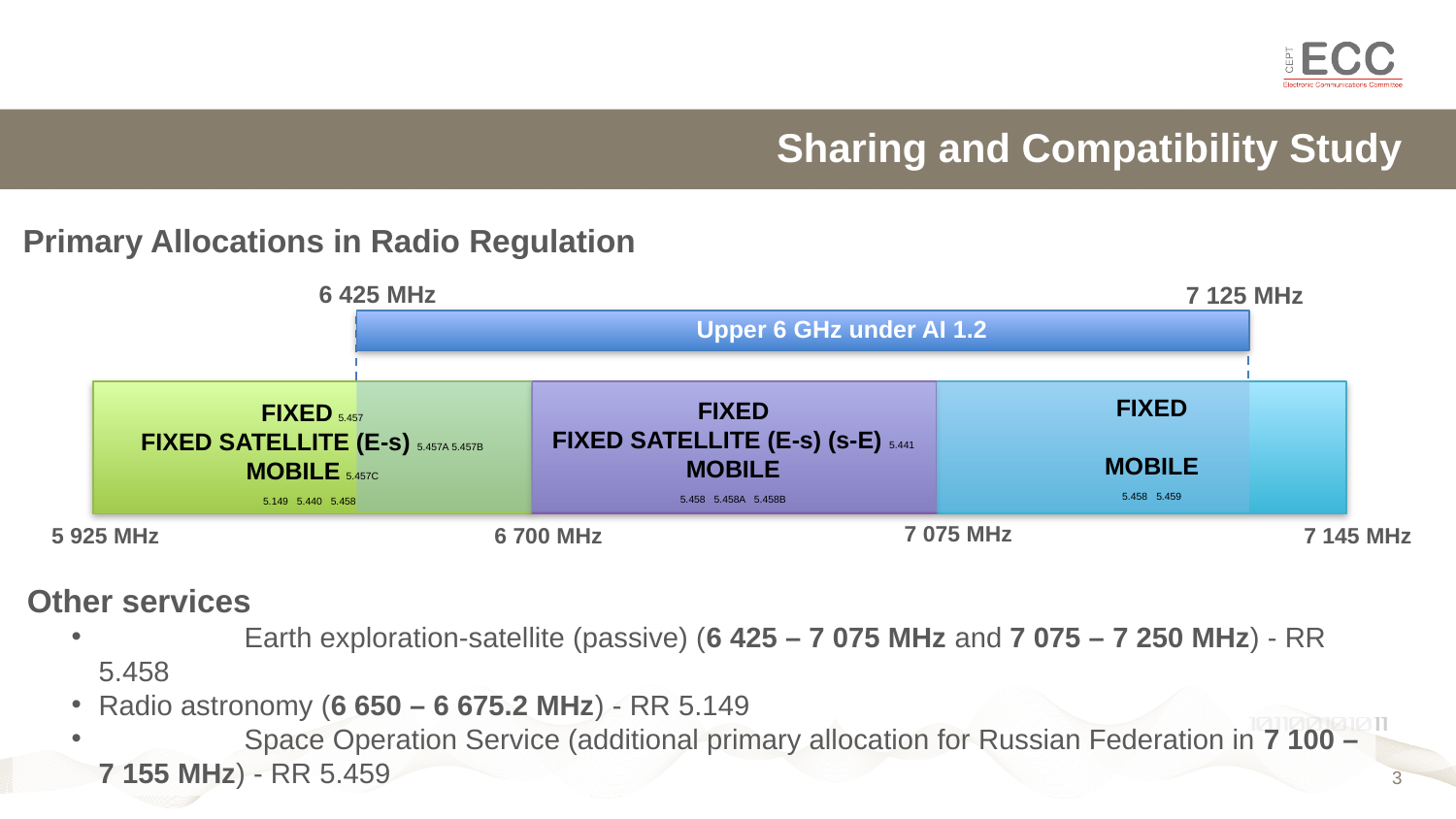

# Sharing and Compatibility Study
Primary Allocations in Radio Regulation
6 425 MHz
7 125 MHz
Upper 6 GHz under AI 1.2

FIXED

MOBILE
5.458   5.459
FIXED
FIXED SATELLITE (E-s) (s-E) 5.441
MOBILE
5.458   5.458A   5.458B
FIXED 5.457
FIXED SATELLITE (E-s) 5.457A 5.457B
MOBILE 5.457C
5.149   5.440   5.458
7 075 MHz
5 925 MHz
6 700 MHz
7 145 MHz
Other services
	Earth exploration-satellite (passive) (6 425 – 7 075 MHz and 7 075 – 7 250 MHz) - RR 5.458
Radio astronomy (6 650 – 6 675.2 MHz) - RR 5.149
	Space Operation Service (additional primary allocation for Russian Federation in 7 100 – 7 155 MHz) - RR 5.459
3